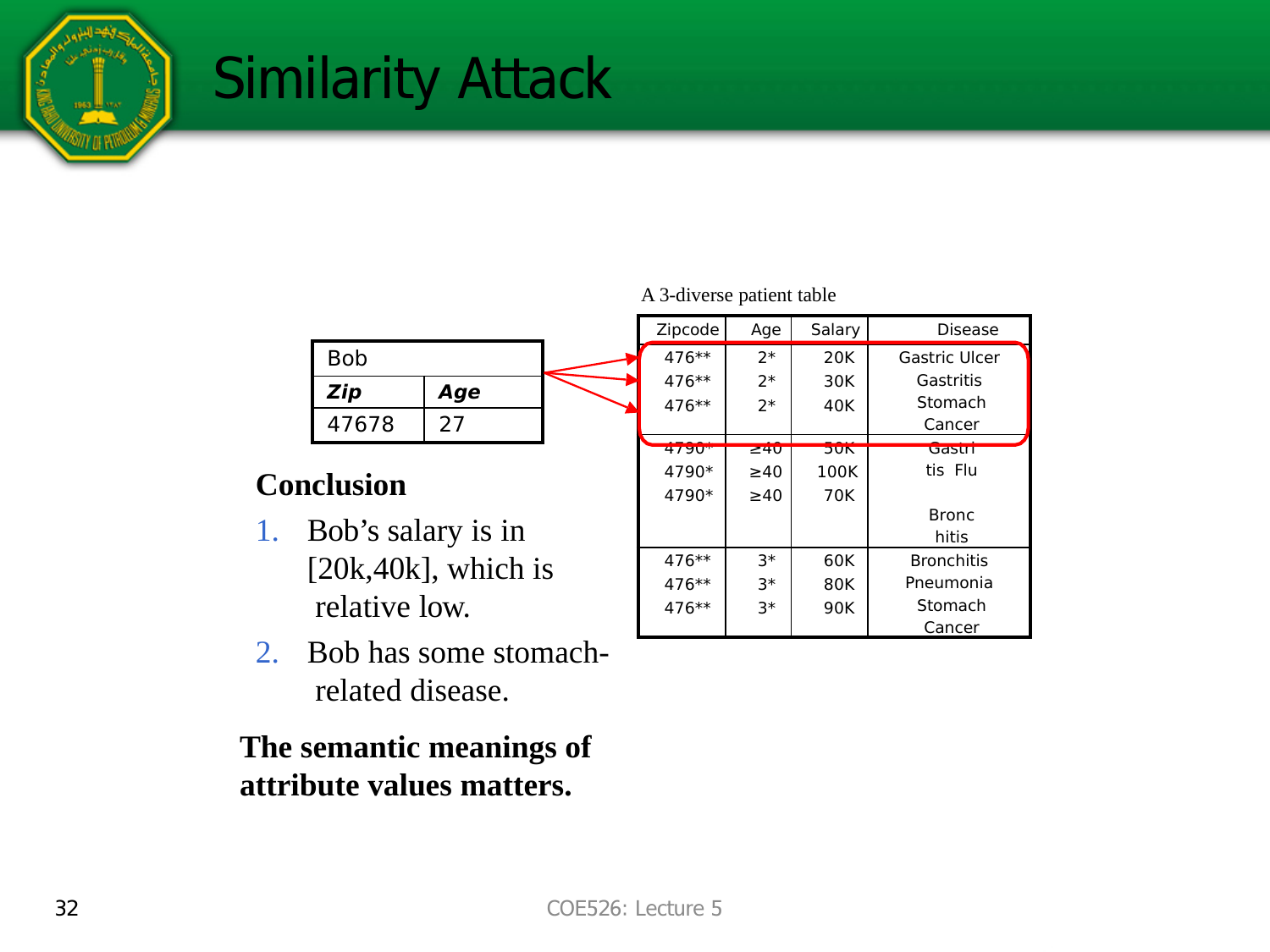

# Similarity Attack
A 3-diverse patient table
| Zipcode | Age | Salary | Disease |
| --- | --- | --- | --- |
| 476\*\* 476\*\* 476\*\* | 2\* 2\* 2\* | 20K 30K 40K | Gastric Ulcer Gastritis Stomach Cancer |
| 4790\* 4790\* 4790\* | ≥40 ≥40 ≥40 | 50K 100K 70K | Gastritis Flu Bronchitis |
| 476\*\* 476\*\* 476\*\* | 3\* 3\* 3\* | 60K 80K 90K | Bronchitis Pneumonia Stomach Cancer |
| Bob |  |
| --- | --- |
| Zip | Age |
| 47678 | 27 |

Conclusion
Bob’s salary is in  [20k,40k], which is  relative low.
Bob has some stomach-  related disease.
The semantic meanings of attribute values matters.
32
COE526: Lecture 5